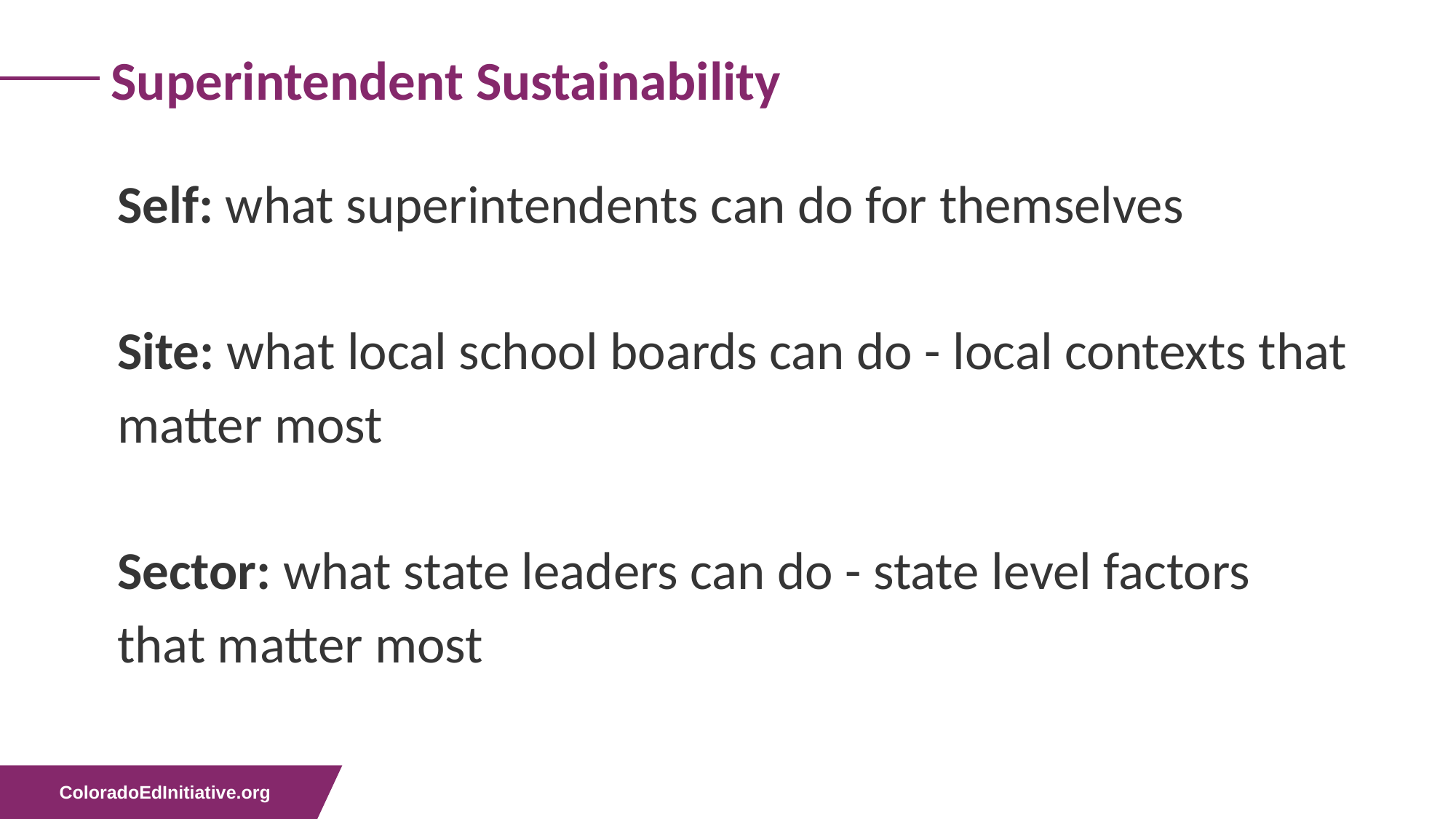

# Superintendent Sustainability
Self: what superintendents can do for themselves

Site: what local school boards can do - local contexts that matter most

Sector: what state leaders can do - state level factors that matter most

.